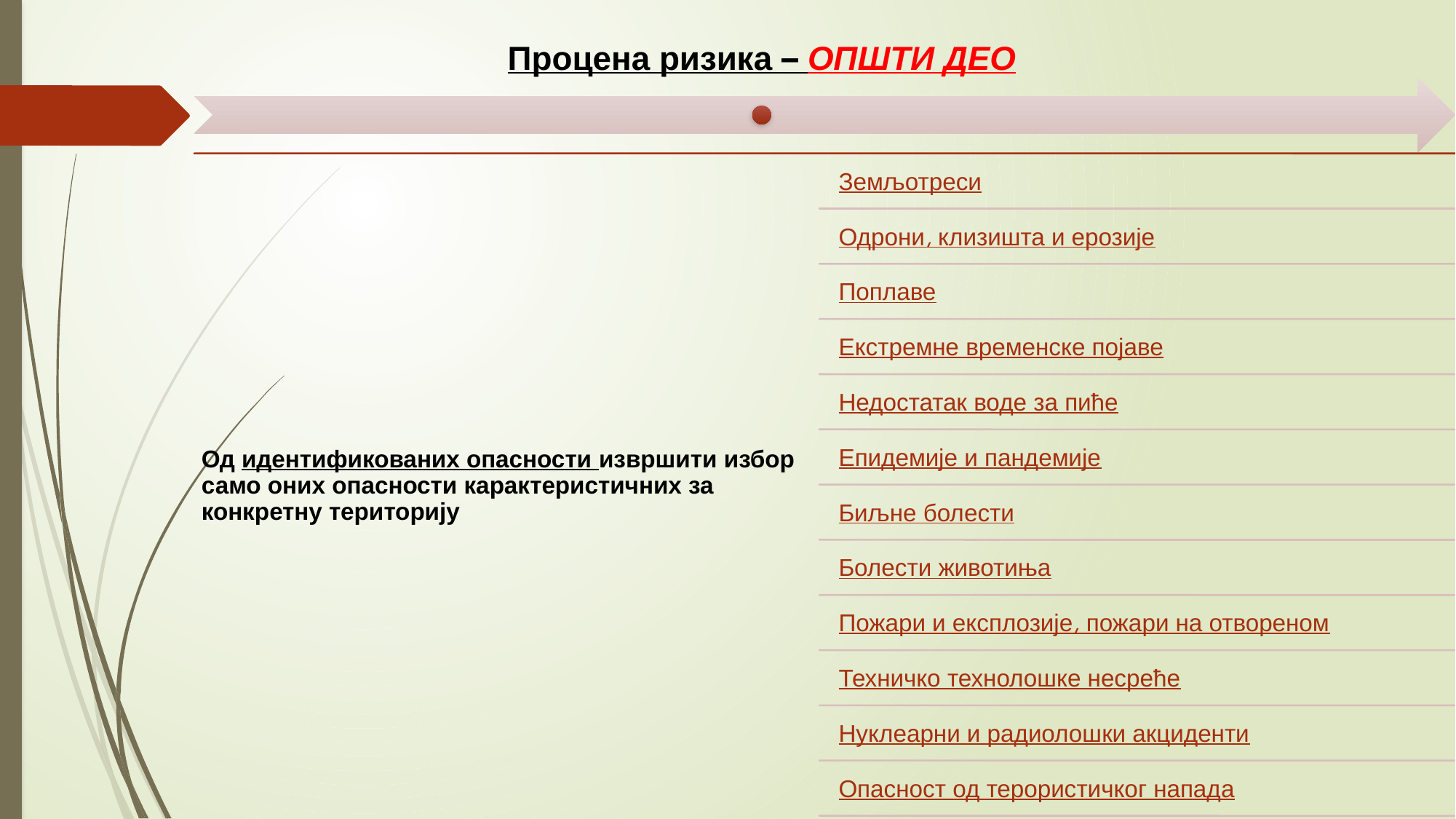

Процена ризика – ОПШТИ ДЕО
Од идентификованих опасности извршити избор само оних опасности карактеристичних за конкретну територију
Земљотреси
Одрони, клизишта и ерозије
Поплаве
Екстремне временске појаве
Недостатак воде за пиће
Епидемије и пандемије
Биљне болести
Болести животиња
Пожари и експлозије, пожари на отвореном
Техничко технолошке несреће
Нуклеарни и радиолошки акциденти
Опасност од терористичког напада